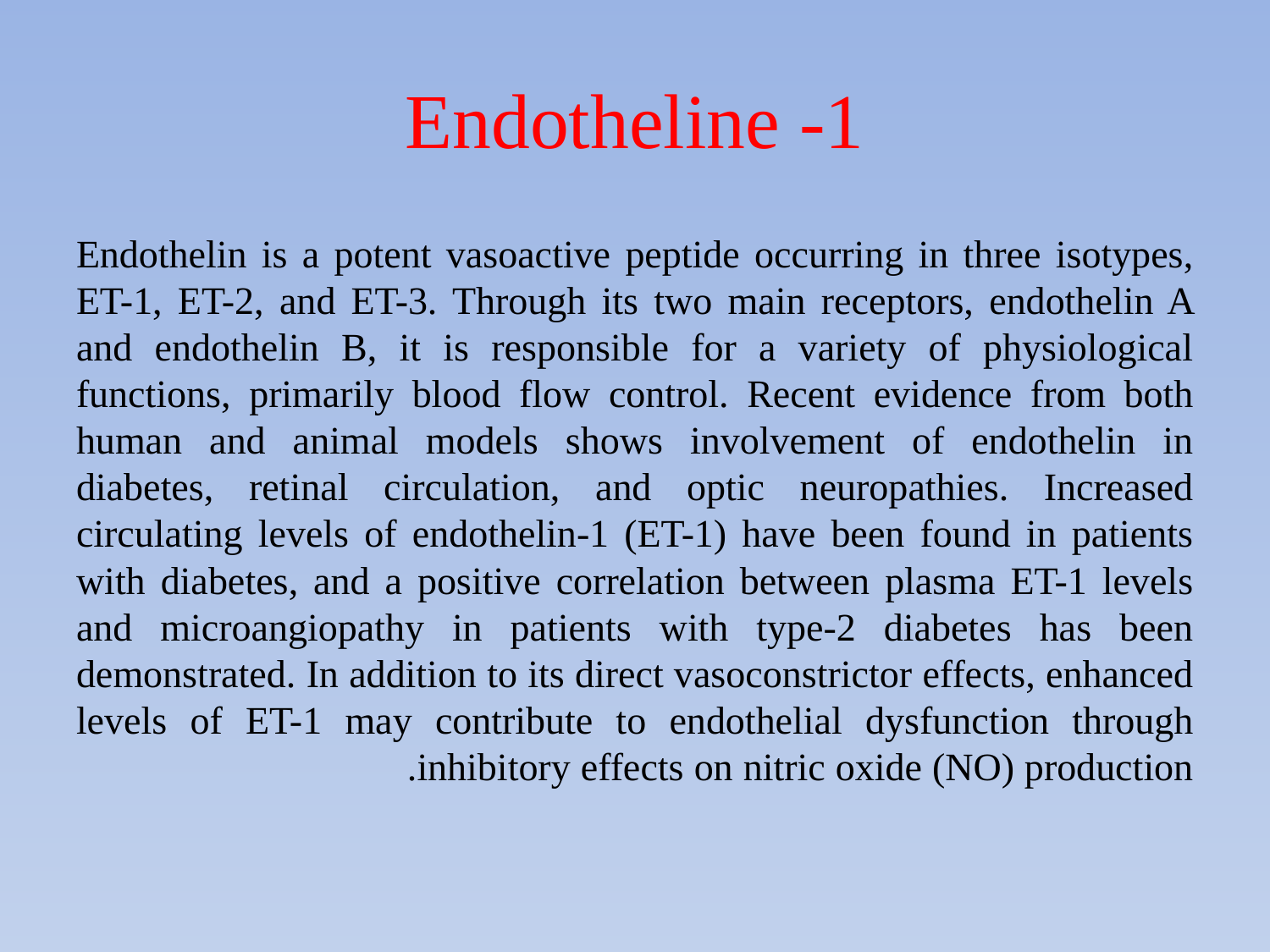

# Endotheline -1
Endothelin is a potent vasoactive peptide occurring in three isotypes, ET-1, ET-2, and ET-3. Through its two main receptors, endothelin A and endothelin B, it is responsible for a variety of physiological functions, primarily blood flow control. Recent evidence from both human and animal models shows involvement of endothelin in diabetes, retinal circulation, and optic neuropathies. Increased circulating levels of endothelin-1 (ET-1) have been found in patients with diabetes, and a positive correlation between plasma ET-1 levels and microangiopathy in patients with type-2 diabetes has been demonstrated. In addition to its direct vasoconstrictor effects, enhanced levels of ET-1 may contribute to endothelial dysfunction through inhibitory effects on nitric oxide (NO) production.